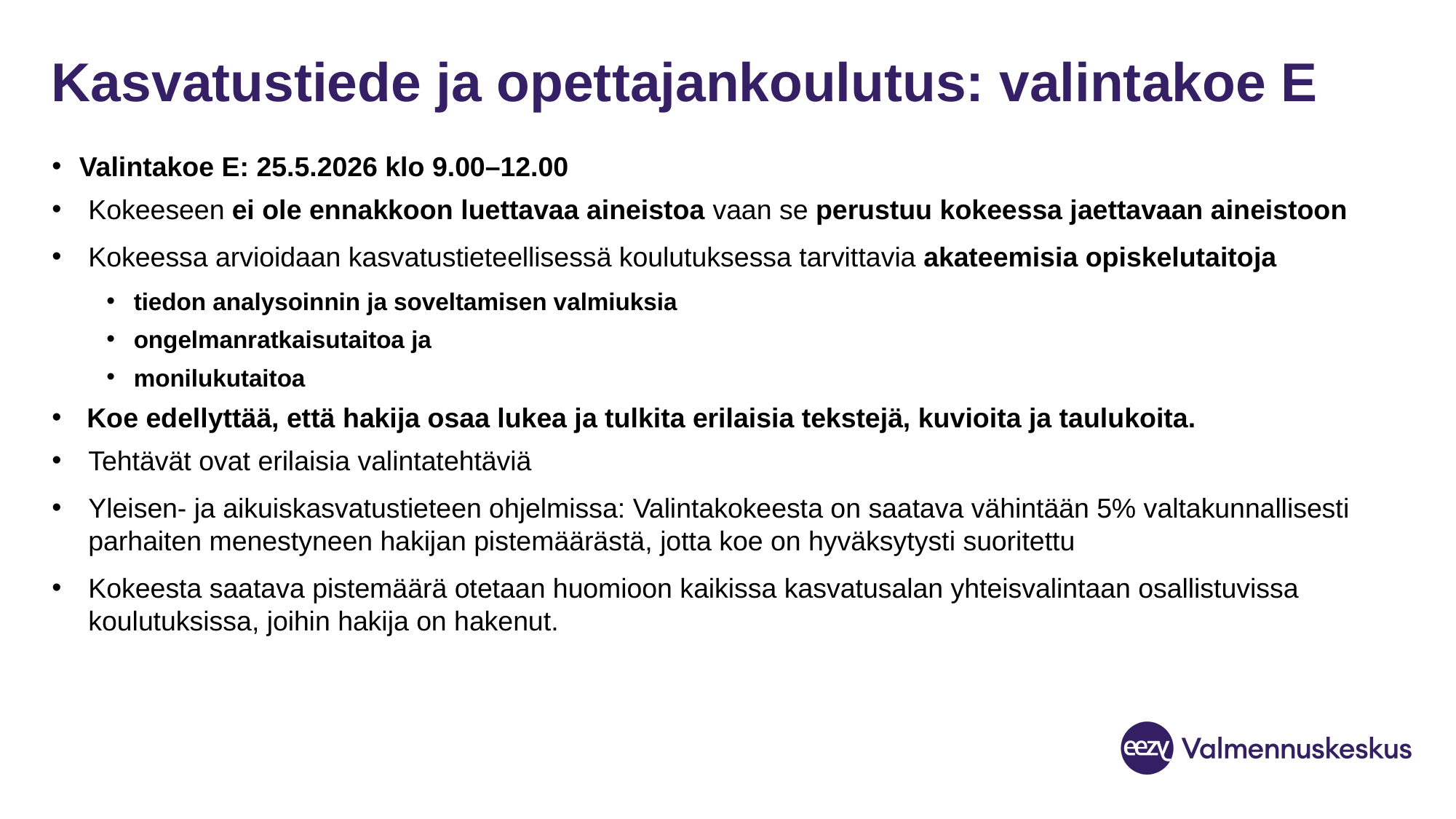

# Kasvatustiede ja opettajankoulutus: valintakoe E
Valintakoe E: 25.5.2026 klo 9.00–12.00
Kokeeseen ei ole ennakkoon luettavaa aineistoa vaan se perustuu kokeessa jaettavaan aineistoon
Kokeessa arvioidaan kasvatustieteellisessä koulutuksessa tarvittavia akateemisia opiskelutaitoja
tiedon analysoinnin ja soveltamisen valmiuksia
ongelmanratkaisutaitoa ja
monilukutaitoa
 Koe edellyttää, että hakija osaa lukea ja tulkita erilaisia tekstejä, kuvioita ja taulukoita.
Tehtävät ovat erilaisia valintatehtäviä
Yleisen- ja aikuiskasvatustieteen ohjelmissa: Valintakokeesta on saatava vähintään 5% valtakunnallisesti parhaiten menestyneen hakijan pistemäärästä, jotta koe on hyväksytysti suoritettu
Kokeesta saatava pistemäärä otetaan huomioon kaikissa kasvatusalan yhteisvalintaan osallistuvissa koulutuksissa, joihin hakija on hakenut.